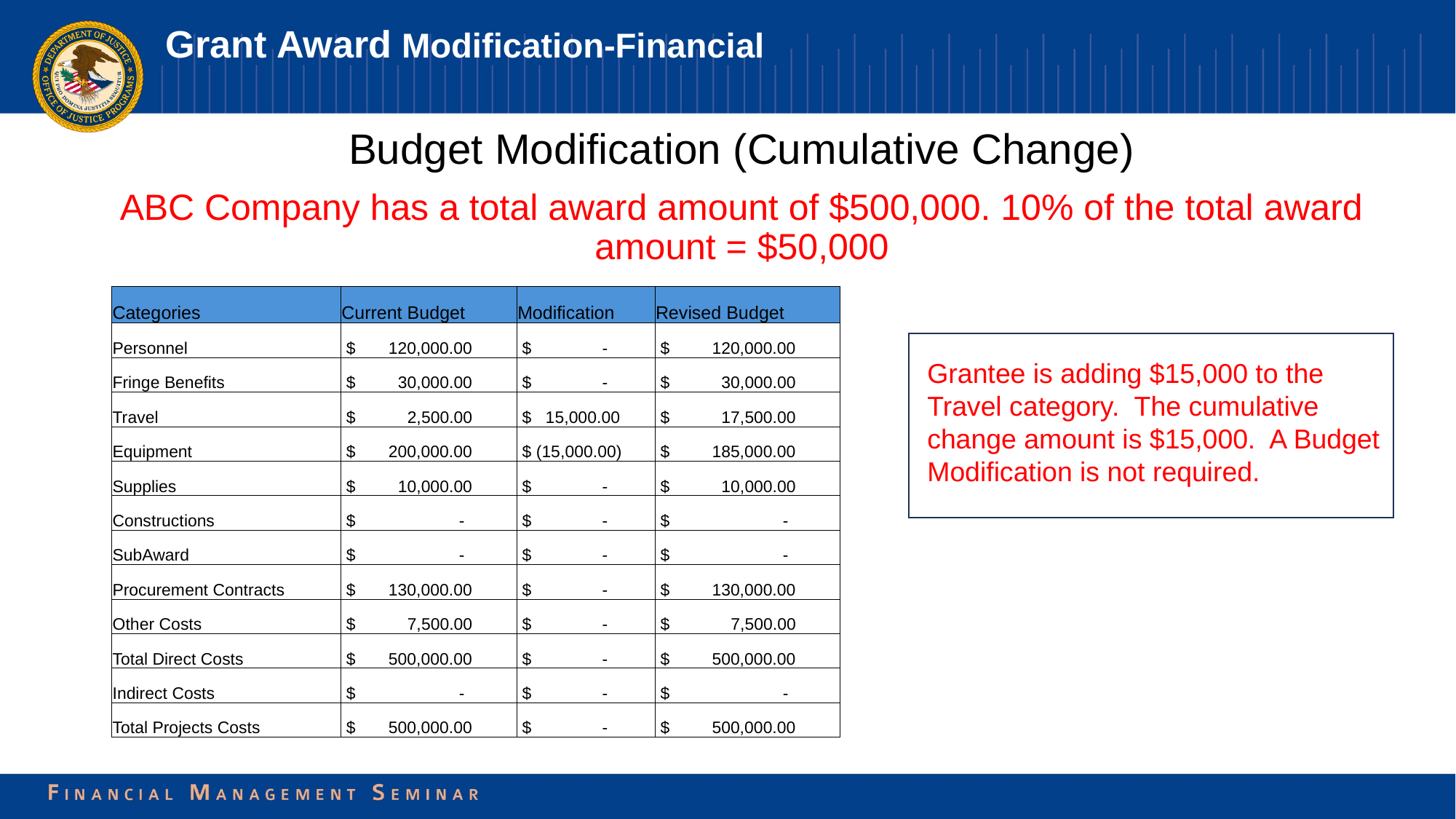

# Grant Award Modification-Financial
Budget Modification (Cumulative Change)
ABC Company has a total award amount of $500,000. 10% of the total award amount = $50,000

| Categories | Current Budget | Modification | Revised Budget |
| --- | --- | --- | --- |
| Personnel | $ 120,000.00 | $ - | $ 120,000.00 |
| Fringe Benefits | $ 30,000.00 | $ - | $ 30,000.00 |
| Travel | $ 2,500.00 | $ 15,000.00 | $ 17,500.00 |
| Equipment | $ 200,000.00 | $ (15,000.00) | $ 185,000.00 |
| Supplies | $ 10,000.00 | $ - | $ 10,000.00 |
| Constructions | $ - | $ - | $ - |
| SubAward | $ - | $ - | $ - |
| Procurement Contracts | $ 130,000.00 | $ - | $ 130,000.00 |
| Other Costs | $ 7,500.00 | $ - | $ 7,500.00 |
| Total Direct Costs | $ 500,000.00 | $ - | $ 500,000.00 |
| Indirect Costs | $ - | $ - | $ - |
| Total Projects Costs | $ 500,000.00 | $ - | $ 500,000.00 |

Grantee is adding $15,000 to the Travel category.  The cumulative change amount is $15,000.  A Budget Modification is not required.